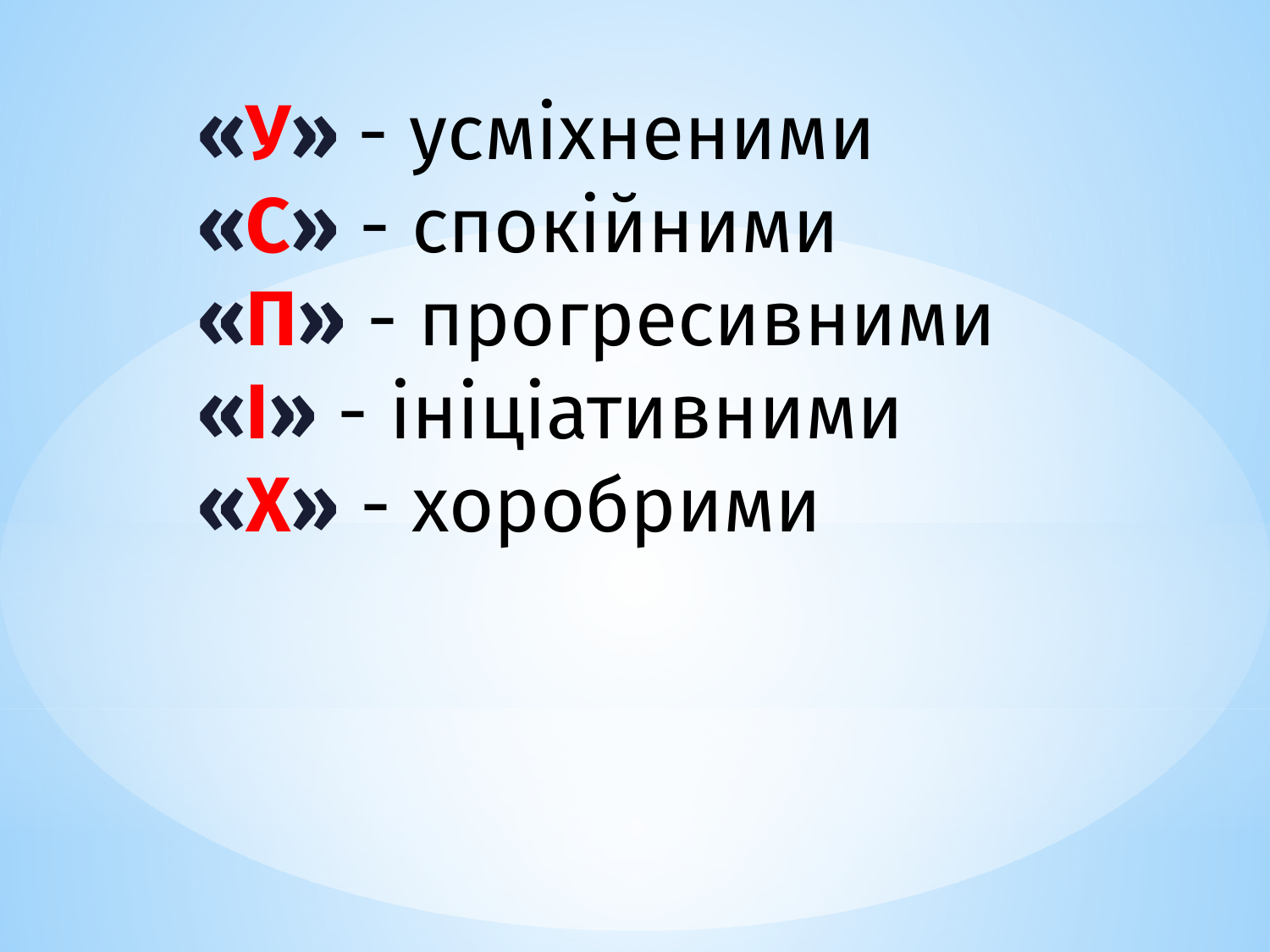

«У» - усміхненими
«С» - спокійними
«П» - прогресивними
«І» - ініціативними
«Х» - хоробрими